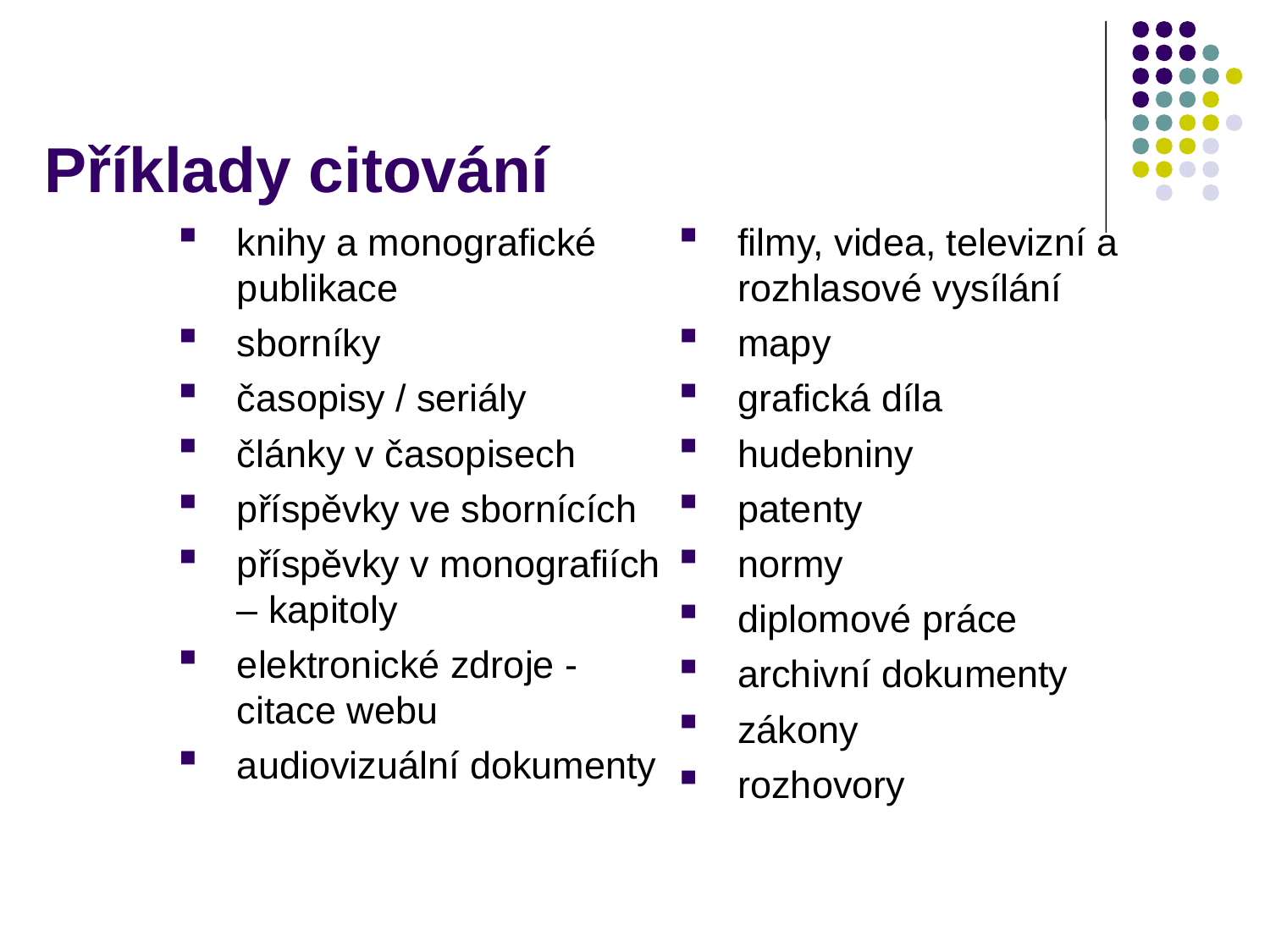

# Příklady citování
knihy a monografické publikace
sborníky
časopisy / seriály
články v časopisech
příspěvky ve sbornících
příspěvky v monografiích – kapitoly
elektronické zdroje - citace webu
audiovizuální dokumenty
filmy, videa, televizní a rozhlasové vysílání
mapy
grafická díla
hudebniny
patenty
normy
diplomové práce
archivní dokumenty
zákony
rozhovory